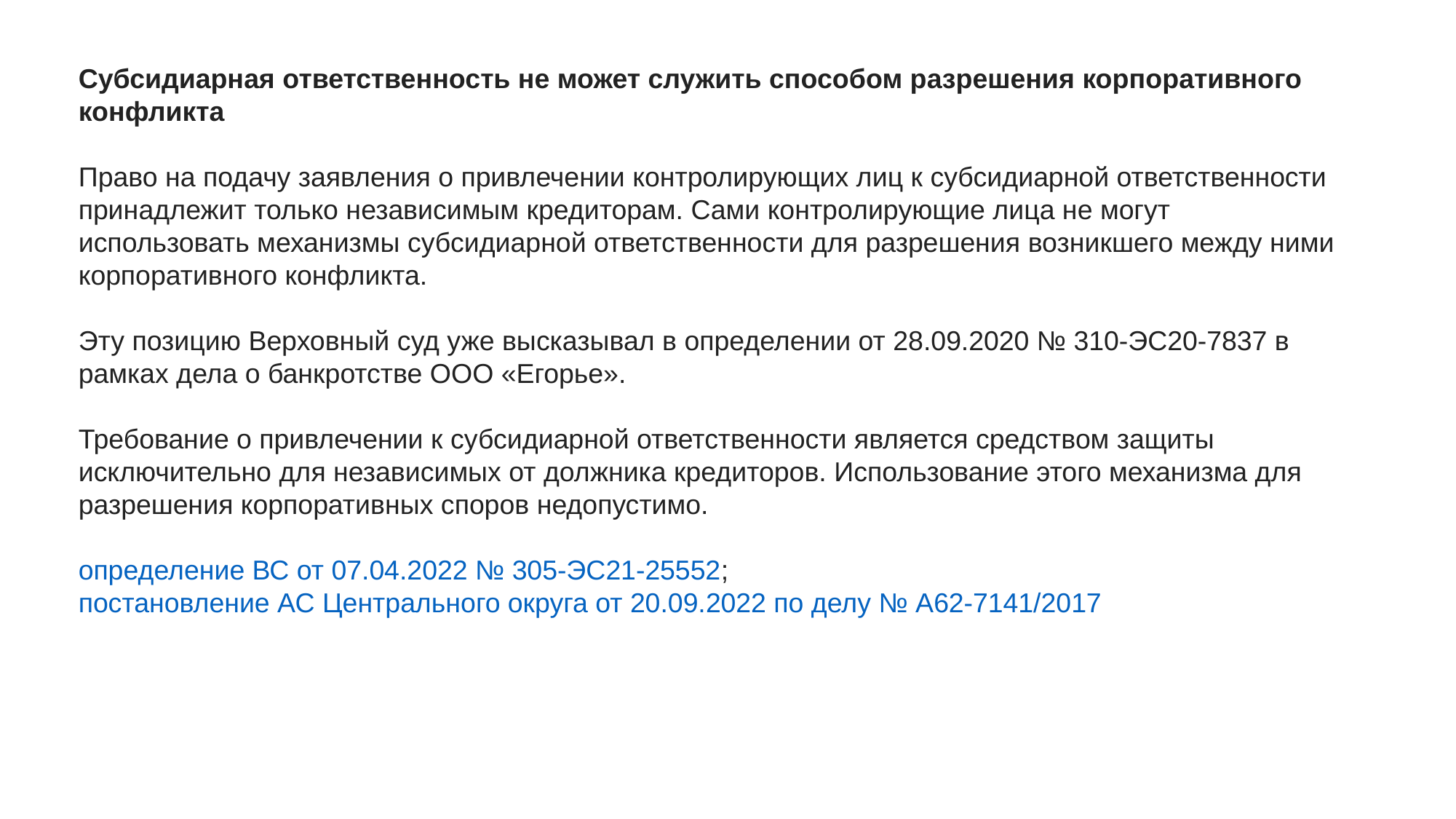

Субсидиарная ответственность не может служить способом разрешения корпоративного конфликта

Право на подачу заявления о привлечении контролирующих лиц к субсидиарной ответственности принадлежит только независимым кредиторам. Сами контролирующие лица не могут использовать механизмы субсидиарной ответственности для разрешения возникшего между ними корпоративного конфликта.

Эту позицию Верховный суд уже высказывал в определении от 28.09.2020 № 310-ЭС20-7837 в рамках дела о банкротстве ООО «Егорье».
Требование о привлечении к субсидиарной ответственности является средством защиты исключительно для независимых от должника кредиторов. Использование этого механизма для разрешения корпоративных споров недопустимо.
определение ВС от 07.04.2022 № 305-ЭС21-25552;
постановление АС Центрального округа от 20.09.2022 по делу № А62-7141/2017